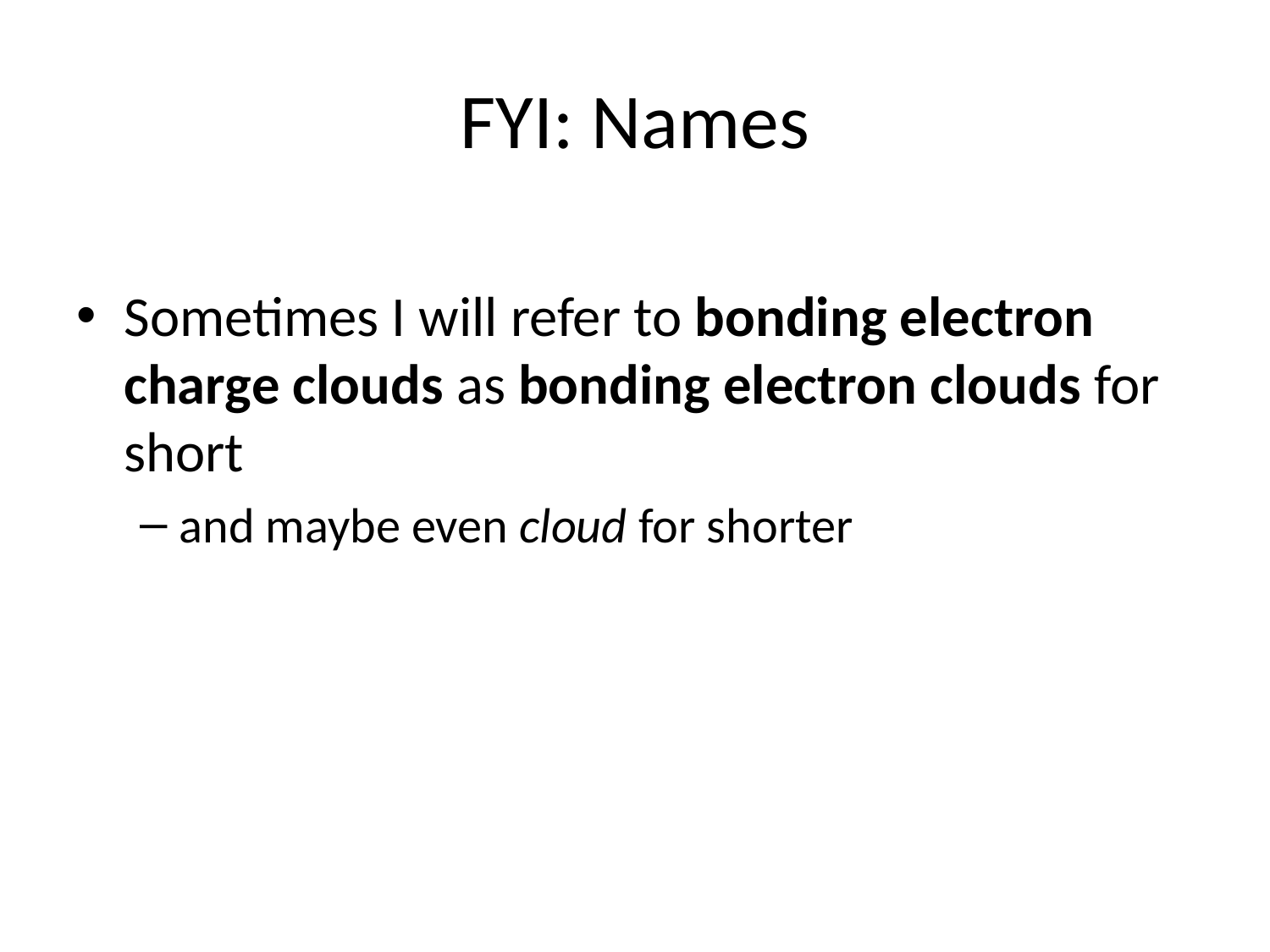

# FYI: Names
Sometimes I will refer to bonding electron charge clouds as bonding electron clouds for short
and maybe even cloud for shorter